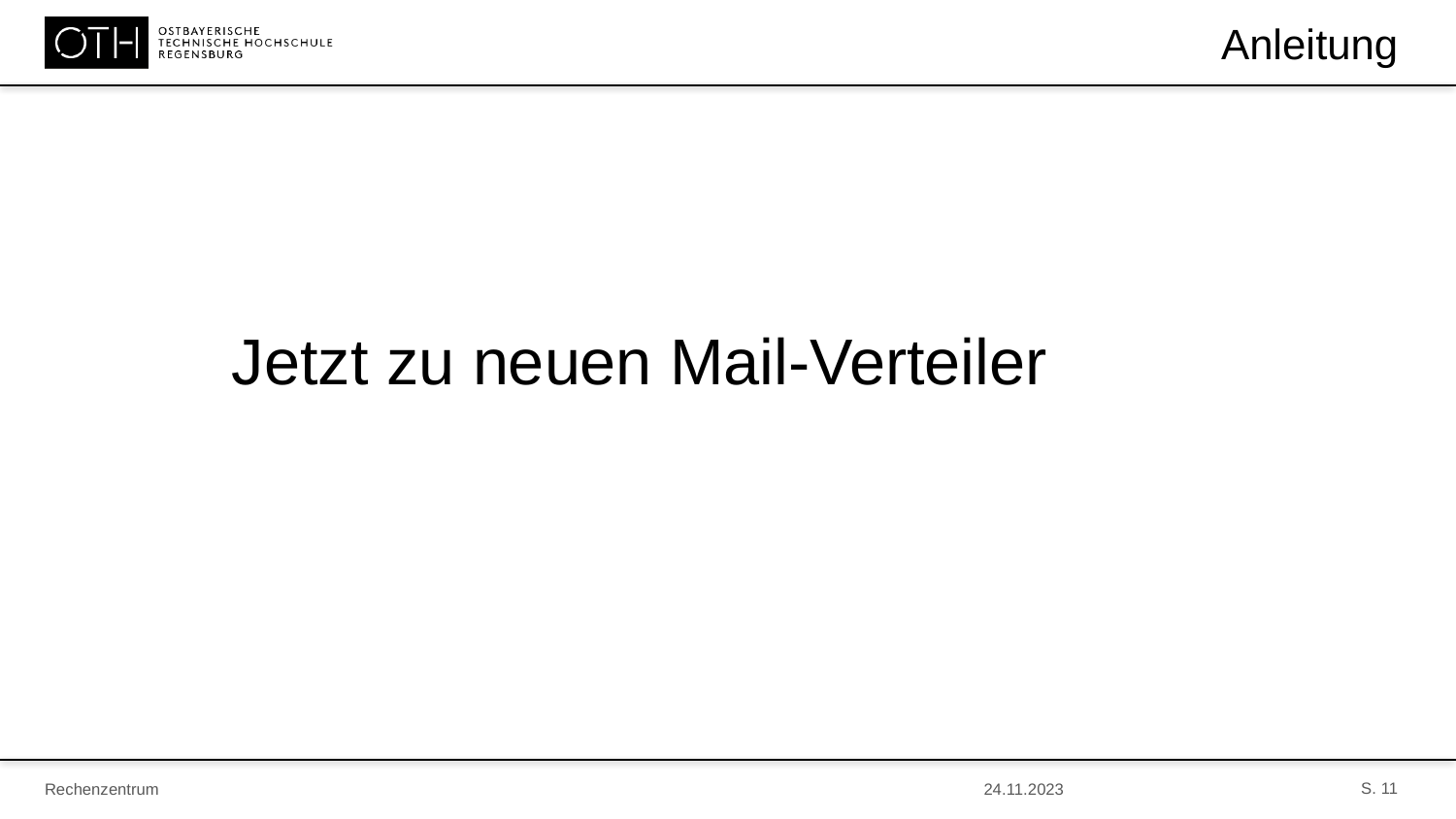

# Anleitung
Jetzt zu neuen Mail-Verteiler
S. 11
Rechenzentrum
24.11.2023